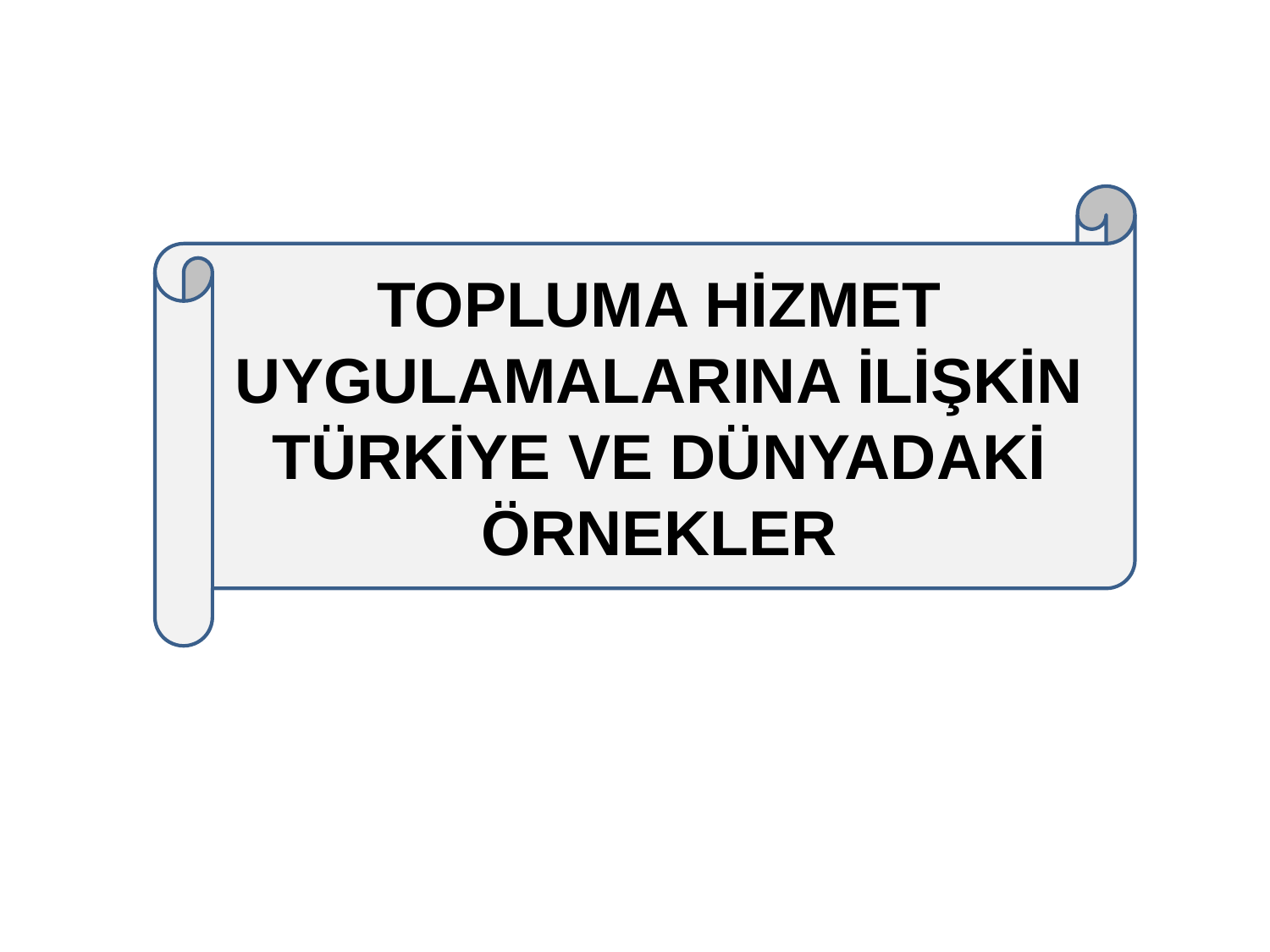

TOPLUMA HİZMET UYGULAMALARINA İLİŞKİN TÜRKİYE VE DÜNYADAKİ ÖRNEKLER